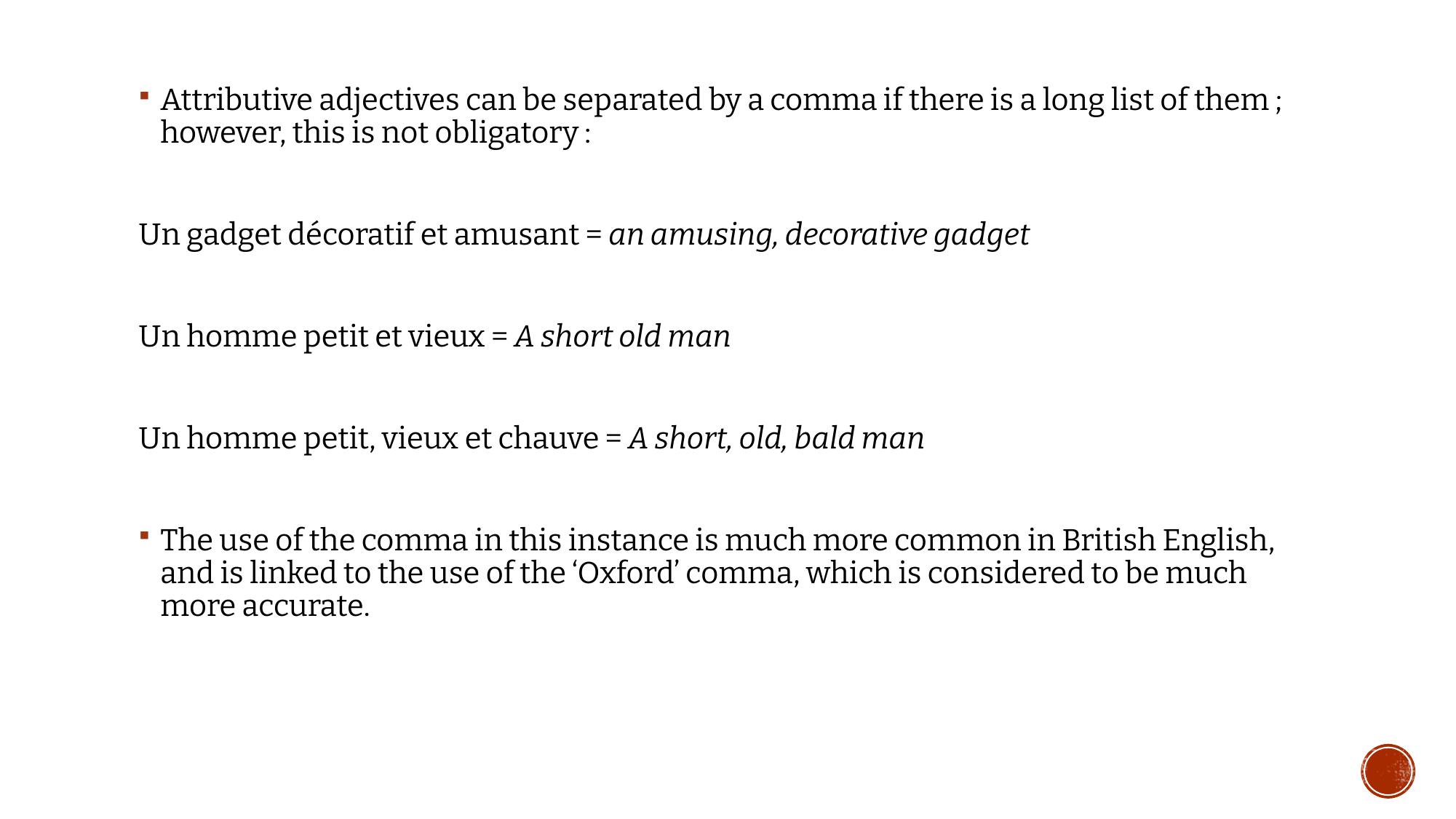

Attributive adjectives can be separated by a comma if there is a long list of them ; however, this is not obligatory :

Un gadget décoratif et amusant = an amusing, decorative gadget

Un homme petit et vieux = A short old man

Un homme petit, vieux et chauve = A short, old, bald man

The use of the comma in this instance is much more common in British English, and is linked to the use of the ‘Oxford’ comma, which is considered to be much more accurate.